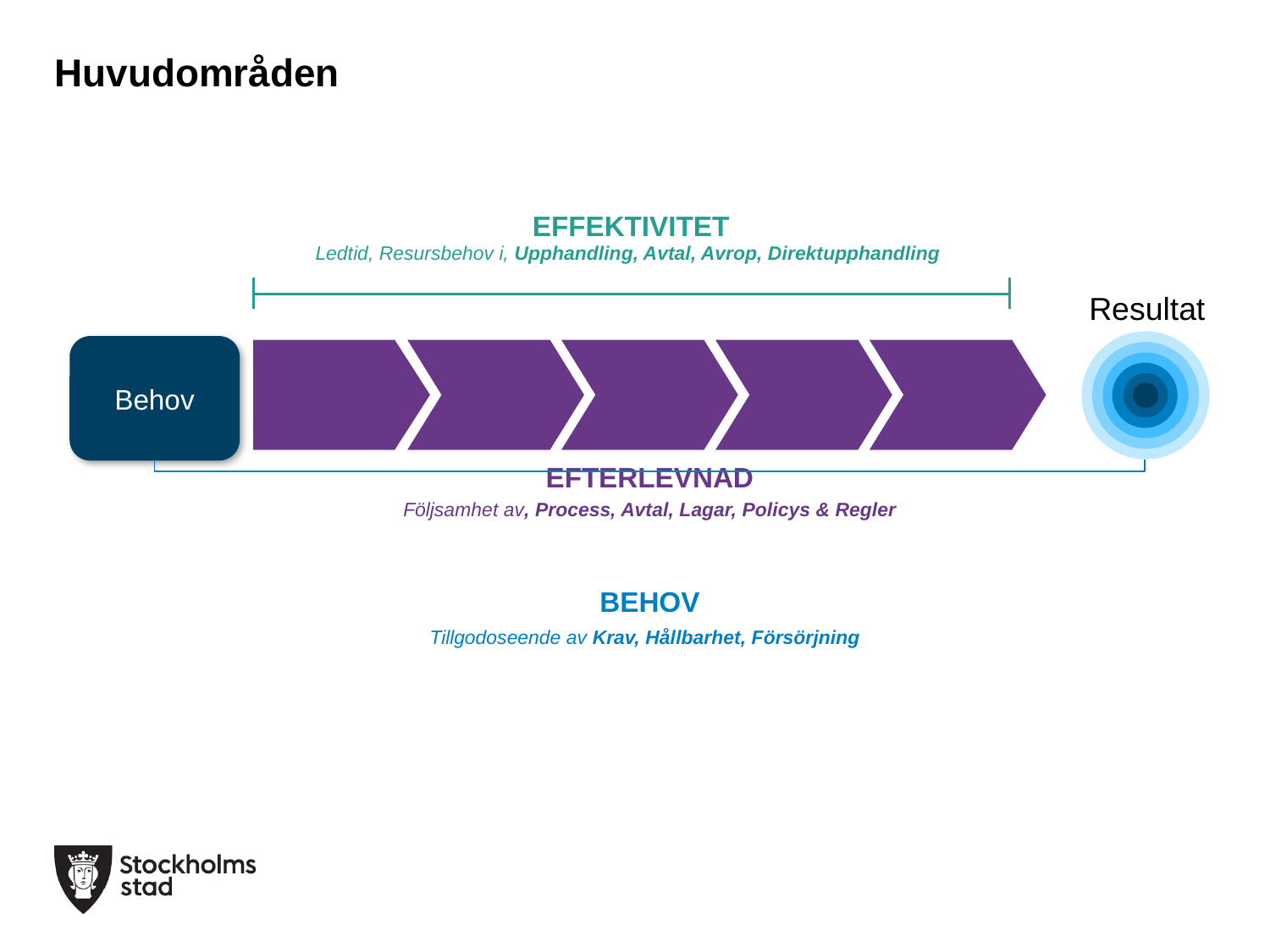

# Huvudområden
EFFEKTIVITET
Ledtid, Resursbehov i, Upphandling, Avtal, Avrop, Direktupphandling
Resultat

Behov

EFTERLEVNAD
Följsamhet av, Process, Avtal, Lagar, Policys & Regler
BEHOV
Tillgodoseende av Krav, Hållbarhet, Försörjning